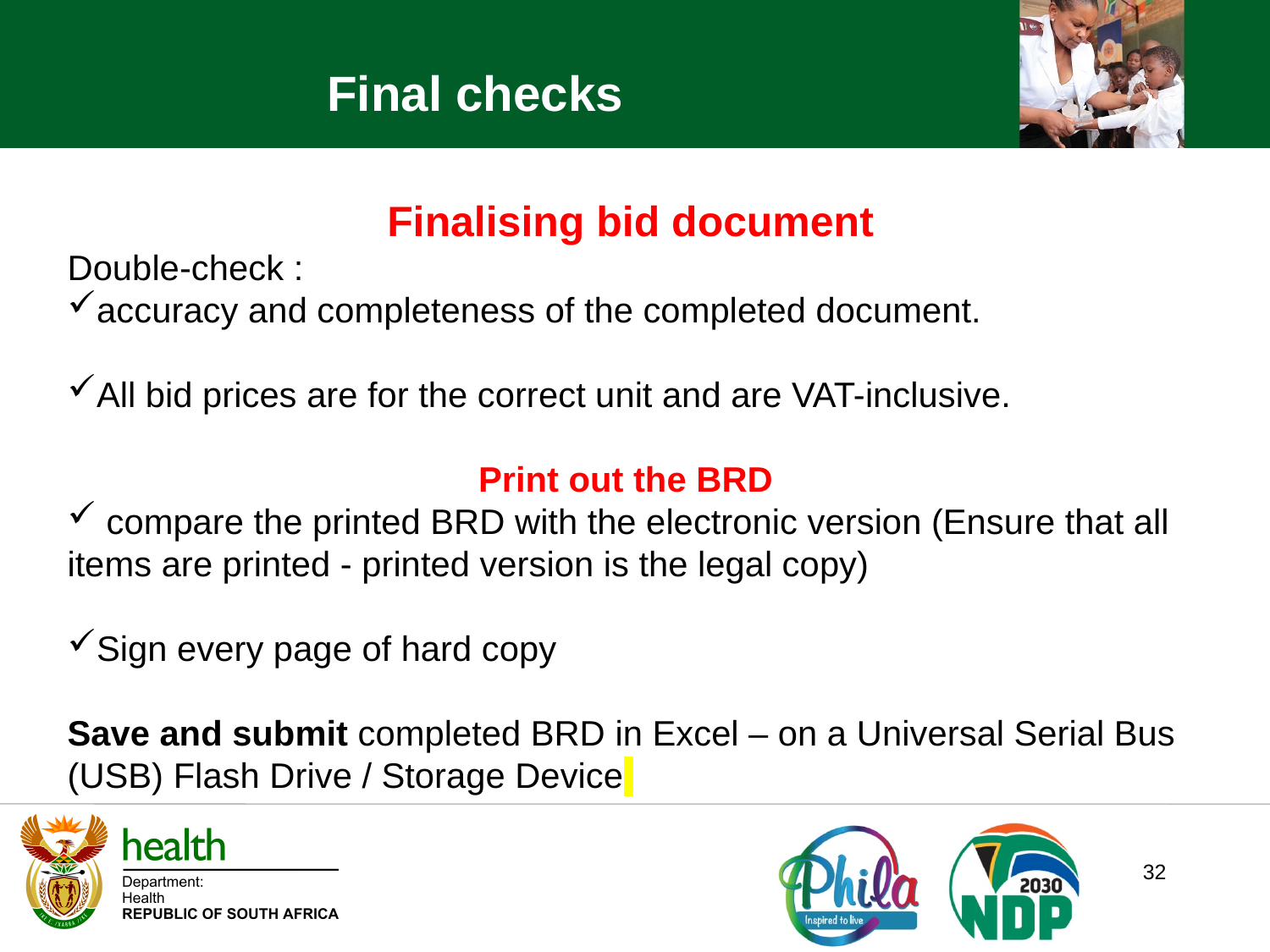

Final checks
Finalising bid document
Double-check :
accuracy and completeness of the completed document.

All bid prices are for the correct unit and are VAT-inclusive.

Print out the BRD
 compare the printed BRD with the electronic version (Ensure that all items are printed - printed version is the legal copy)

Sign every page of hard copy

Save and submit completed BRD in Excel – on a Universal Serial Bus (USB) Flash Drive / Storage Device
32